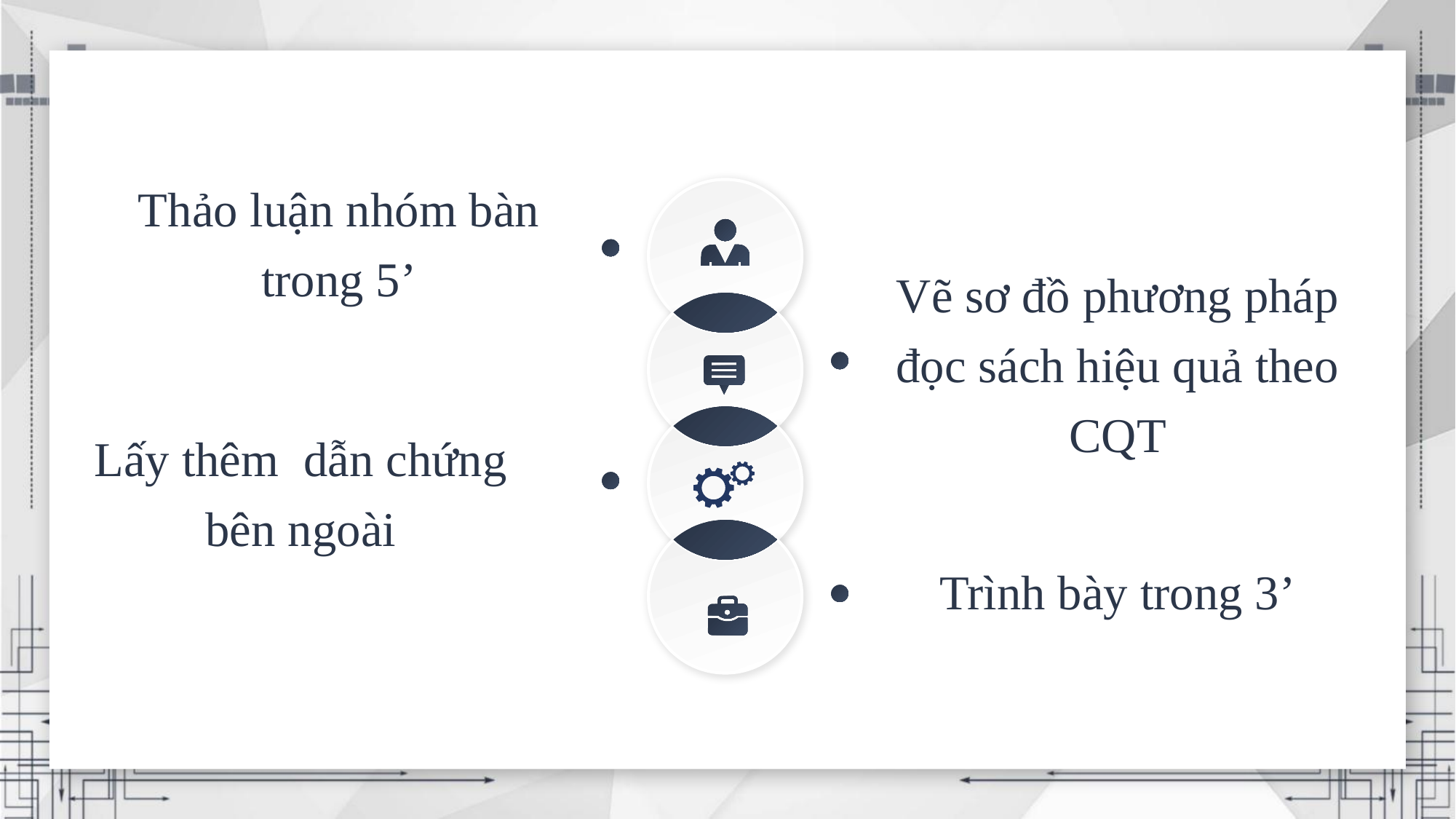

Thảo luận nhóm bàn trong 5’

Vẽ sơ đồ phương pháp đọc sách hiệu quả theo CQT
Lấy thêm  dẫn chứng bên ngoài
Trình bày trong 3’